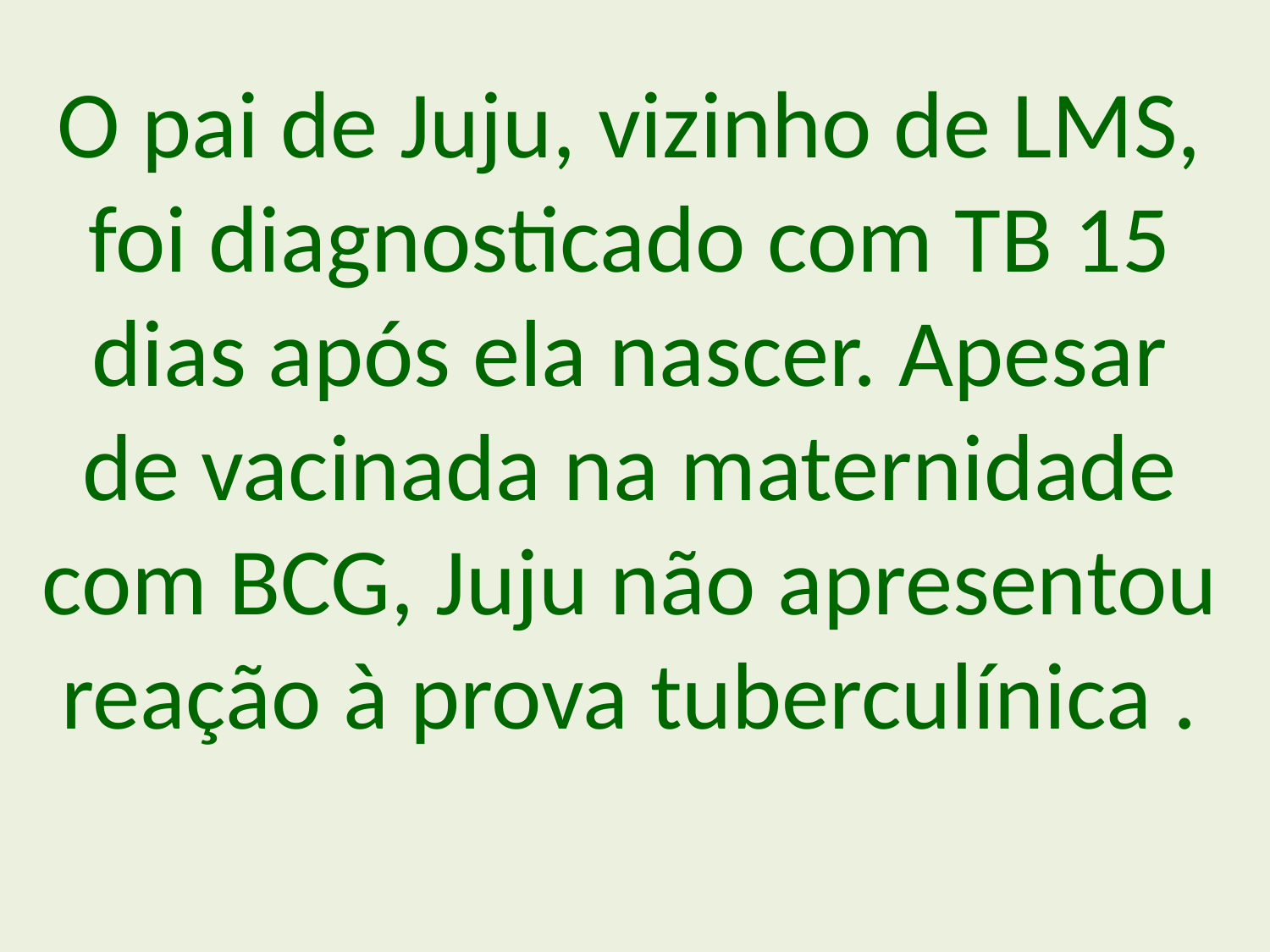

O pai de Juju, vizinho de LMS, foi diagnosticado com TB 15 dias após ela nascer. Apesar de vacinada na maternidade com BCG, Juju não apresentou reação à prova tuberculínica .